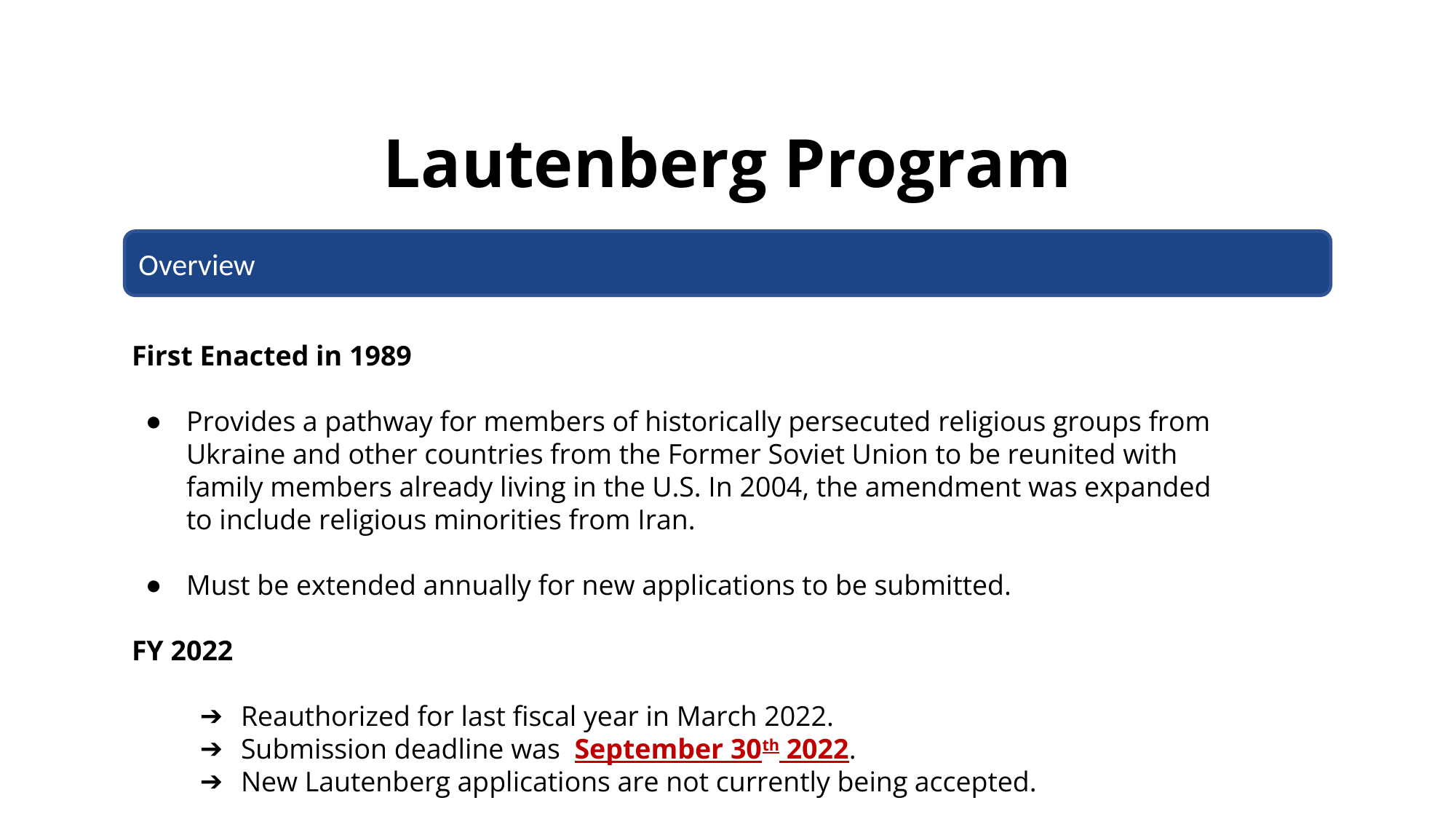

Lautenberg Program
Overview

First Enacted in 1989

Provides a pathway for members of historically persecuted religious groups from Ukraine and other countries from the Former Soviet Union to be reunited with family members already living in the U.S. In 2004, the amendment was expanded to include religious minorities from Iran.

Must be extended annually for new applications to be submitted.

FY 2022

Reauthorized for last fiscal year in March 2022.
Submission deadline was  September 30th 2022.
New Lautenberg applications are not currently being accepted.